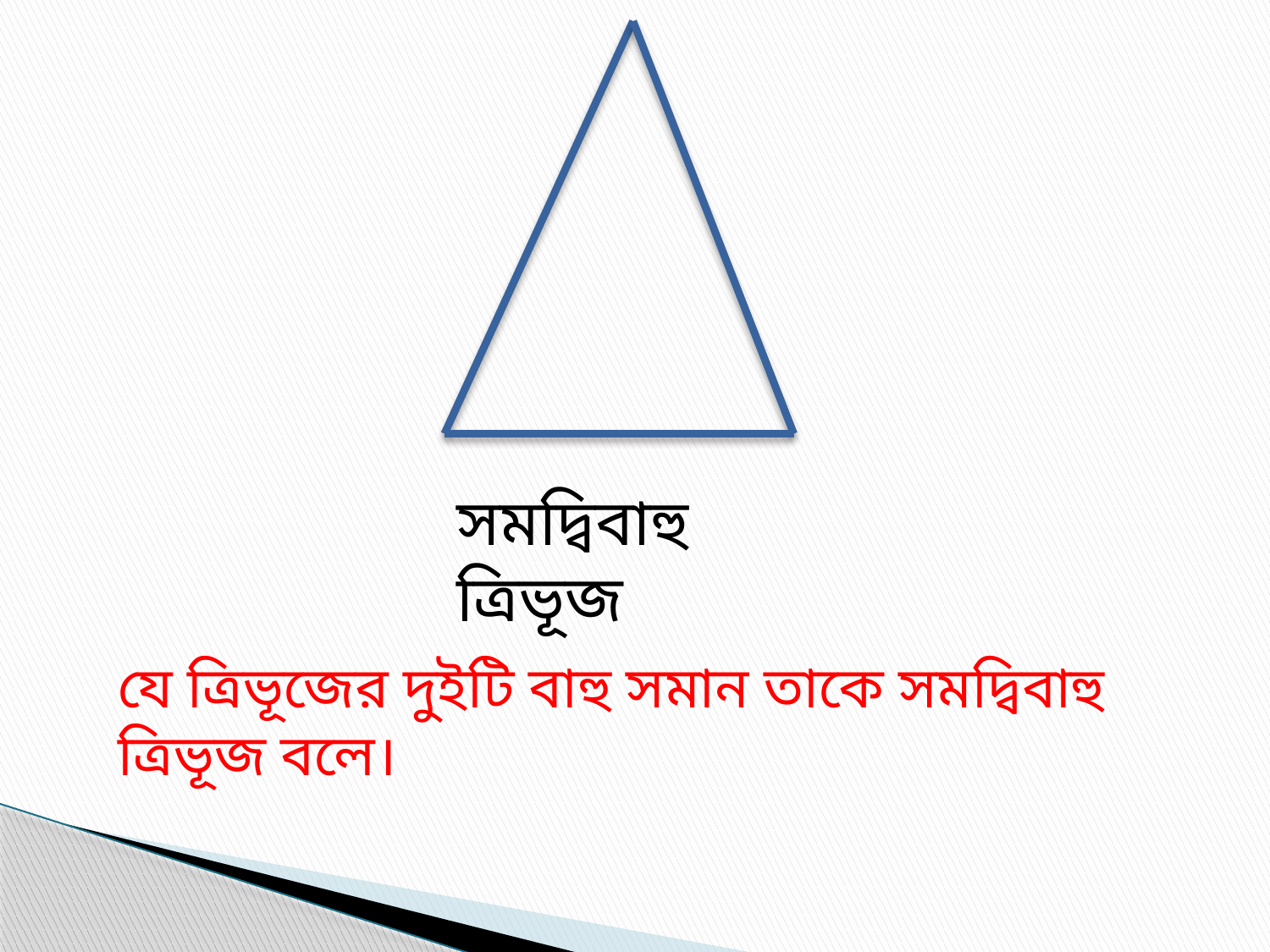

সমদ্বিবাহু ত্রিভূজ
যে ত্রিভূজের দুইটি বাহু সমান তাকে সমদ্বিবাহু ত্রিভূজ বলে।